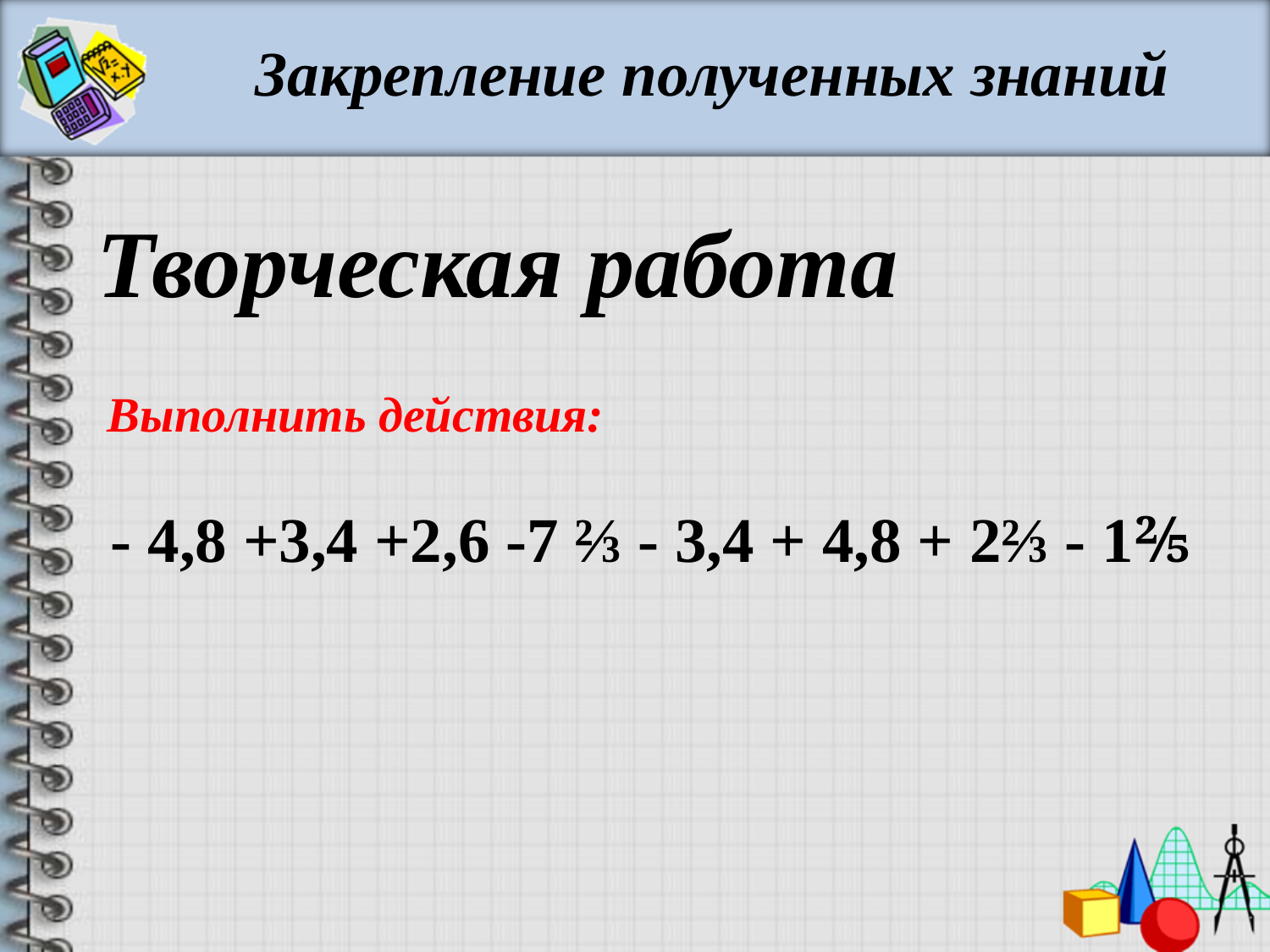

Закрепление полученных знаний
Творческая работа
Выполнить действия:
| - 4,8 +3,4 +2,6 -7 ⅔ - 3,4 + 4,8 + 2⅔ - 1⅖ |
| --- |